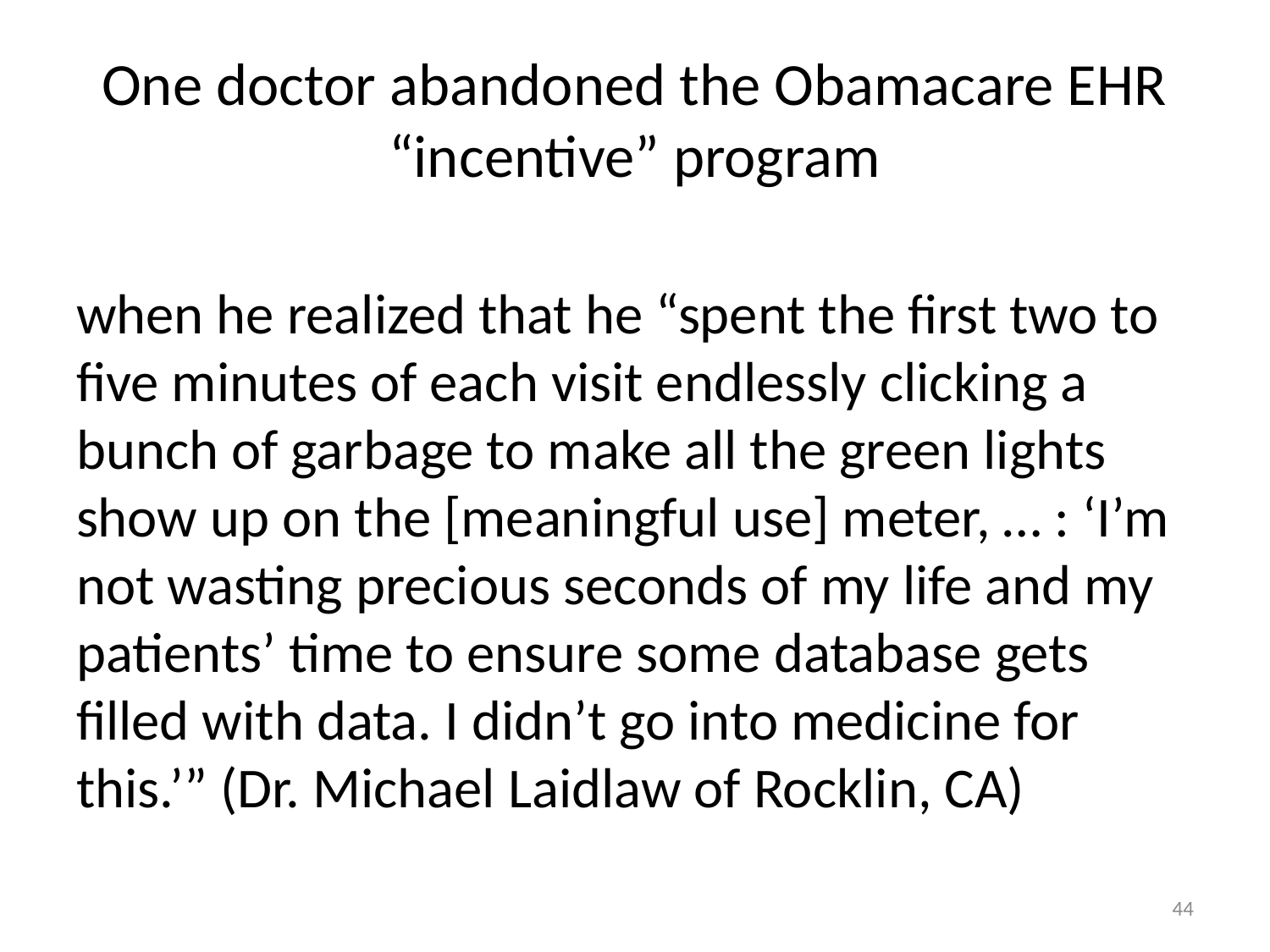

# One doctor abandoned the Obamacare EHR “incentive” program
when he realized that he “spent the first two to five minutes of each visit endlessly clicking a bunch of garbage to make all the green lights show up on the [meaningful use] meter, … : ‘I’m not wasting precious seconds of my life and my patients’ time to ensure some database gets filled with data. I didn’t go into medicine for this.’” (Dr. Michael Laidlaw of Rocklin, CA)
44